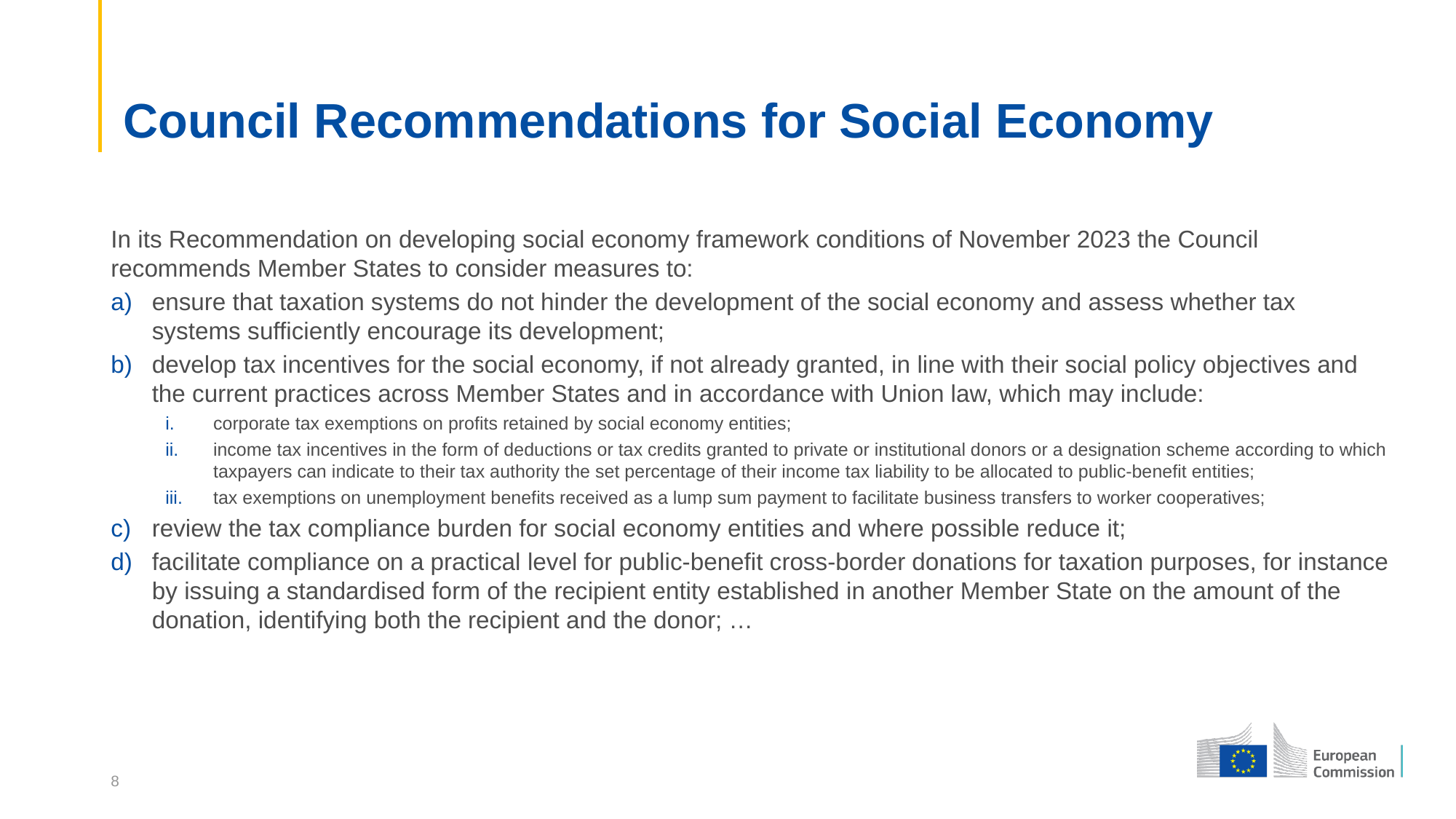

# Council Recommendations for Social Economy
In its Recommendation on developing social economy framework conditions of November 2023 the Council recommends Member States to consider measures to:
ensure that taxation systems do not hinder the development of the social economy and assess whether tax systems sufficiently encourage its development;
develop tax incentives for the social economy, if not already granted, in line with their social policy objectives and the current practices across Member States and in accordance with Union law, which may include:
corporate tax exemptions on profits retained by social economy entities;
income tax incentives in the form of deductions or tax credits granted to private or institutional donors or a designation scheme according to which taxpayers can indicate to their tax authority the set percentage of their income tax liability to be allocated to public-benefit entities;
tax exemptions on unemployment benefits received as a lump sum payment to facilitate business transfers to worker cooperatives;
review the tax compliance burden for social economy entities and where possible reduce it;
facilitate compliance on a practical level for public-benefit cross-border donations for taxation purposes, for instance by issuing a standardised form of the recipient entity established in another Member State on the amount of the donation, identifying both the recipient and the donor; …

8